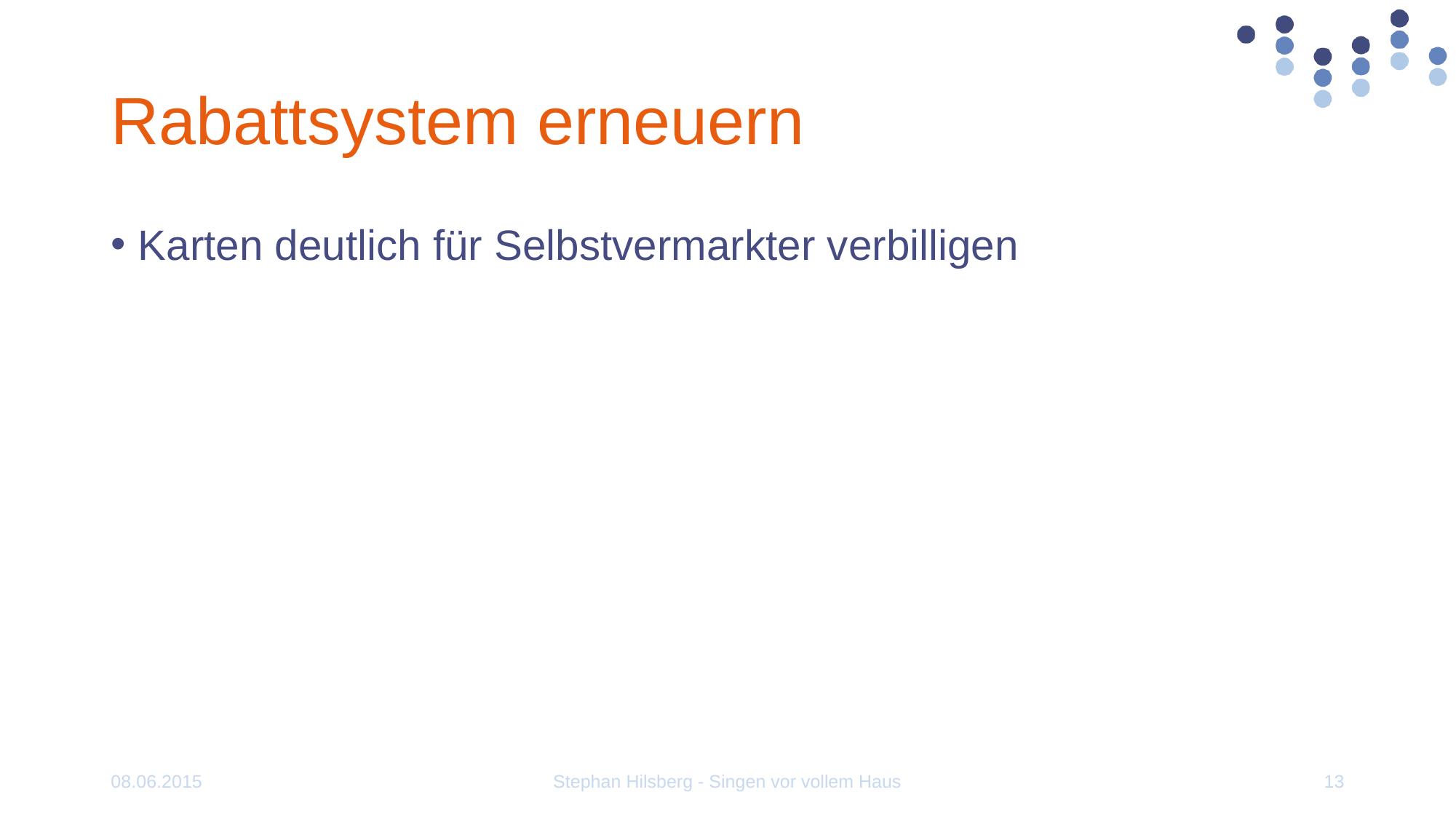

# Rabattsystem erneuern
Karten deutlich für Selbstvermarkter verbilligen
08.06.2015
Stephan Hilsberg - Singen vor vollem Haus
13